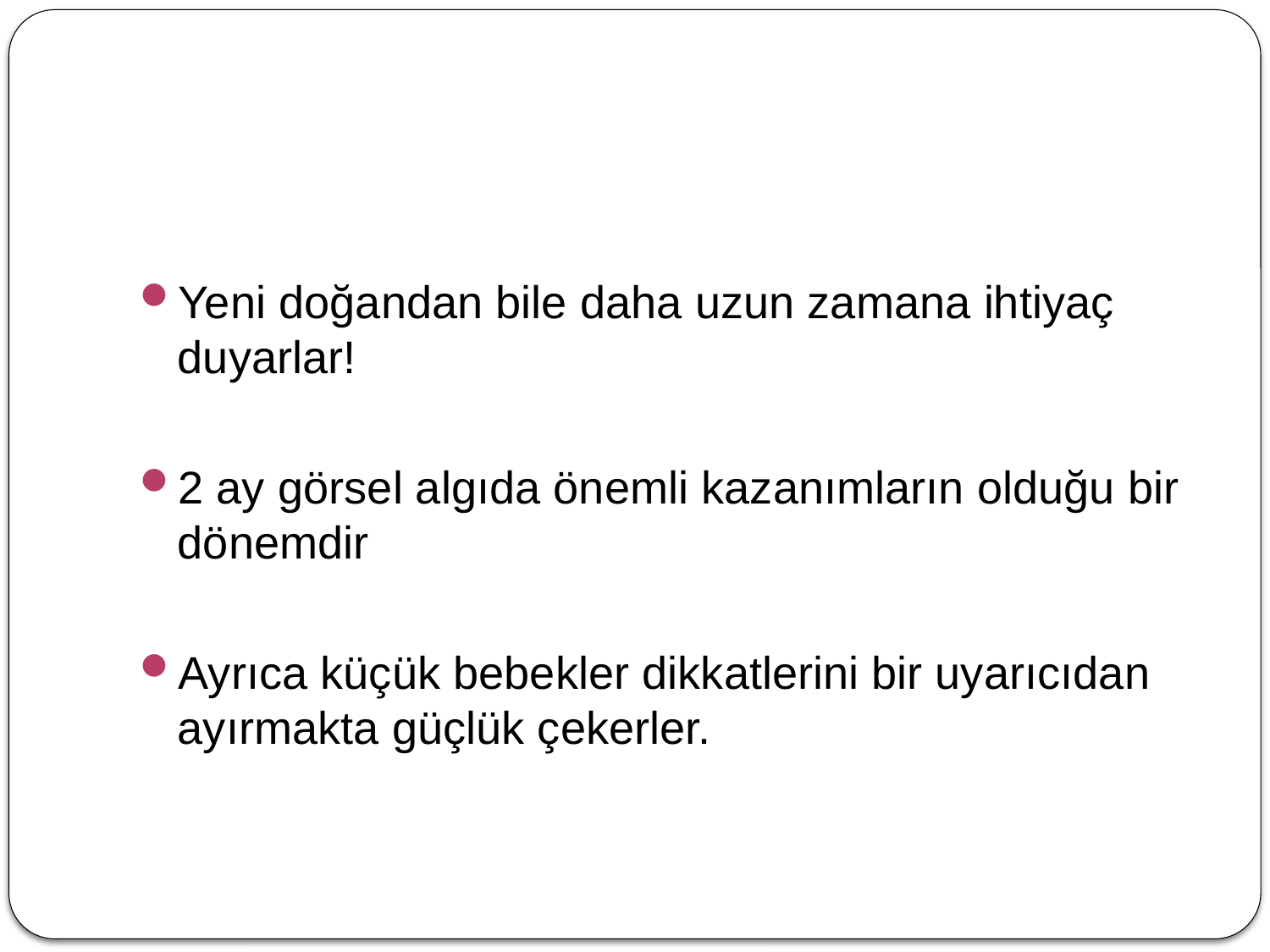

#

Yeni doğandan bile daha uzun zamana ihtiyaç duyarlar!

2 ay görsel algıda önemli kazanımların olduğu bir dönemdir

Ayrıca küçük bebekler dikkatlerini bir uyarıcıdan ayırmakta güçlük çekerler.